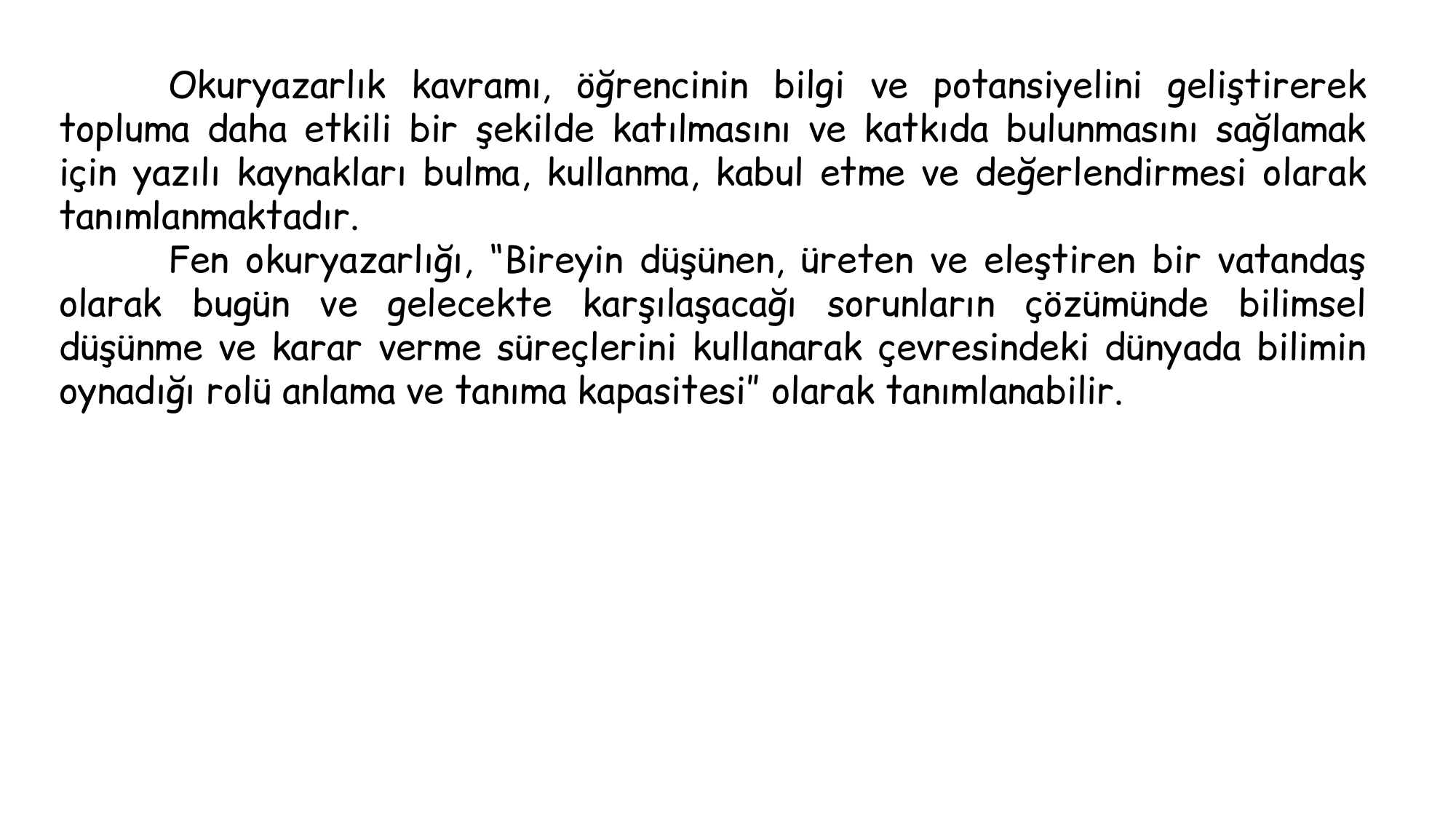

Okuryazarlık kavramı, öğrencinin bilgi ve potansiyelini geliştirerek topluma daha etkili bir şekilde katılmasını ve katkıda bulunmasını sağlamak için yazılı kaynakları bulma, kullanma, kabul etme ve değerlendirmesi olarak tanımlanmaktadır.
	Fen okuryazarlığı, “Bireyin düşünen, üreten ve eleştiren bir vatandaş olarak bugün ve gelecekte karşılaşacağı sorunların çözümünde bilimsel düşünme ve karar verme süreçlerini kullanarak çevresindeki dünyada bilimin oynadığı rolü anlama ve tanıma kapasitesi” olarak tanımlanabilir.